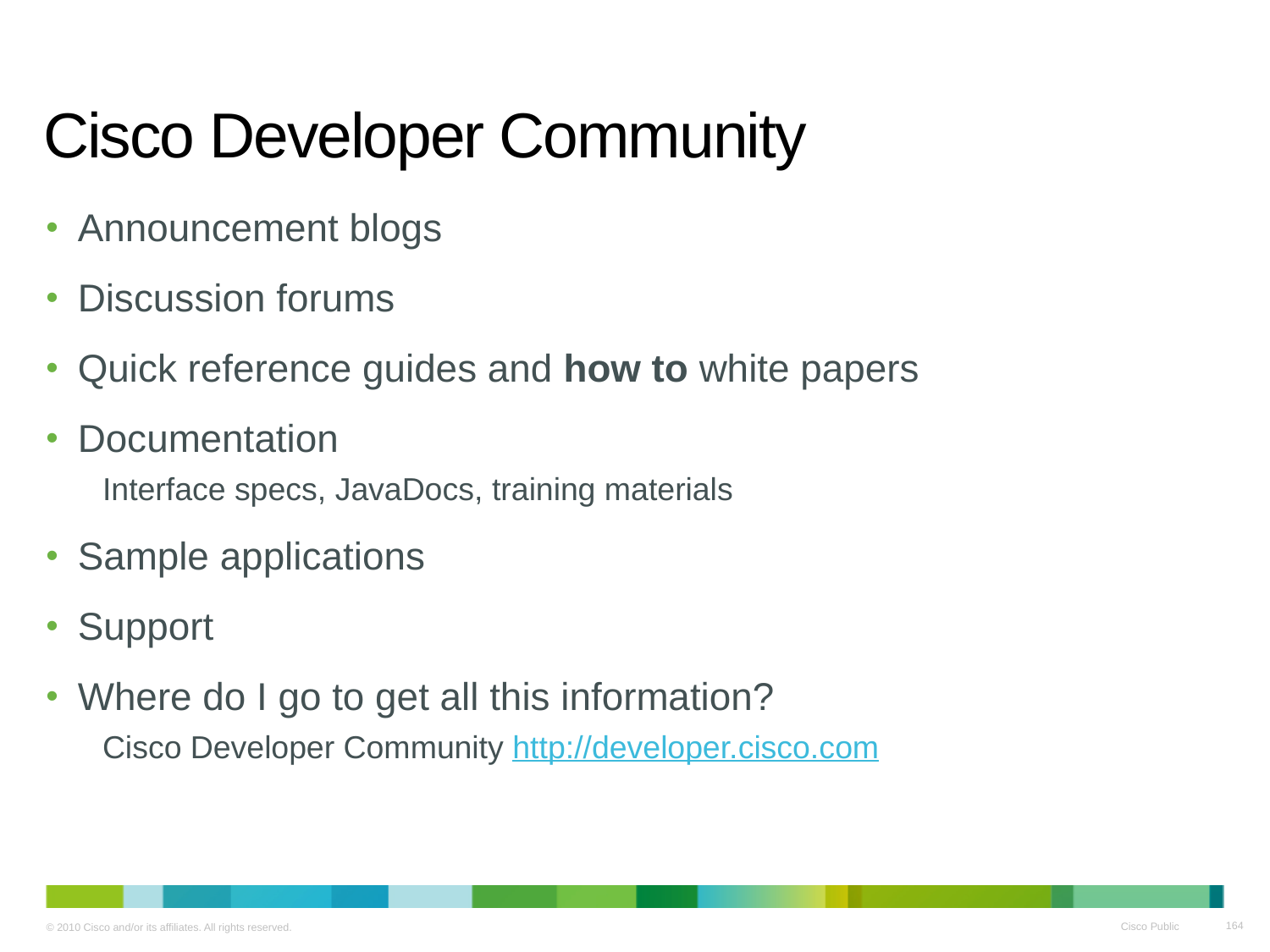

# Cisco Developer Community
Announcement blogs
Discussion forums
Quick reference guides and how to white papers
Documentation
Interface specs, JavaDocs, training materials
Sample applications
Support
Where do I go to get all this information?
Cisco Developer Community http://developer.cisco.com